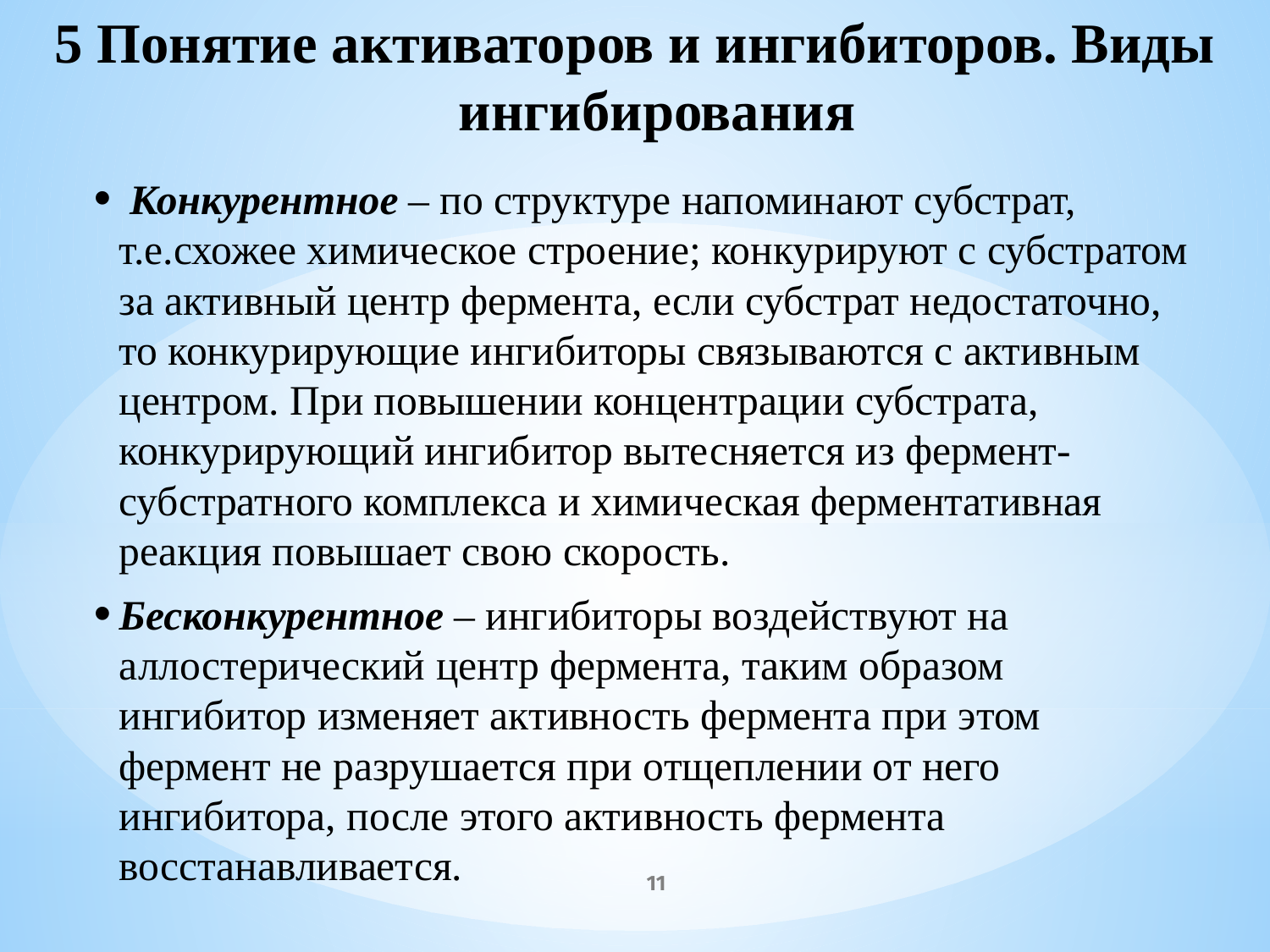

5 Понятие активаторов и ингибиторов. Виды ингибирования
 Конкурентное – по структуре напоминают субстрат, т.е.схожее химическое строение; конкурируют с субстратом за активный центр фермента, если субстрат недостаточно, то конкурирующие ингибиторы связываются с активным центром. При повышении концентрации субстрата, конкурирующий ингибитор вытесняется из фермент-субстратного комплекса и химическая ферментативная реакция повышает свою скорость.
Бесконкурентное – ингибиторы воздействуют на аллостерический центр фермента, таким образом ингибитор изменяет активность фермента при этом фермент не разрушается при отщеплении от него ингибитора, после этого активность фермента восстанавливается.
11